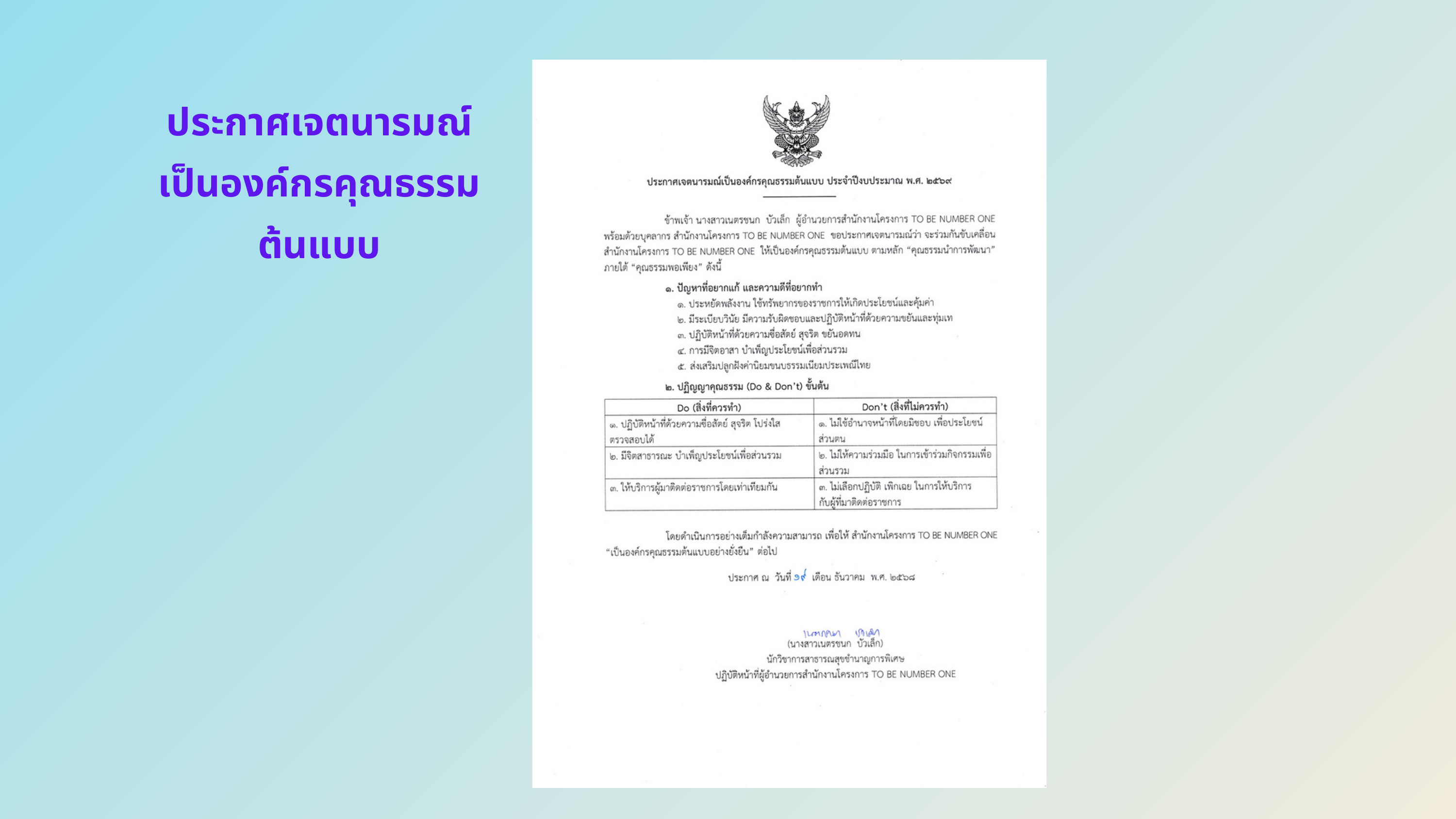

ประกาศเจตนารมณ์เป็นองค์กรคุณธรรมต้นแบบ